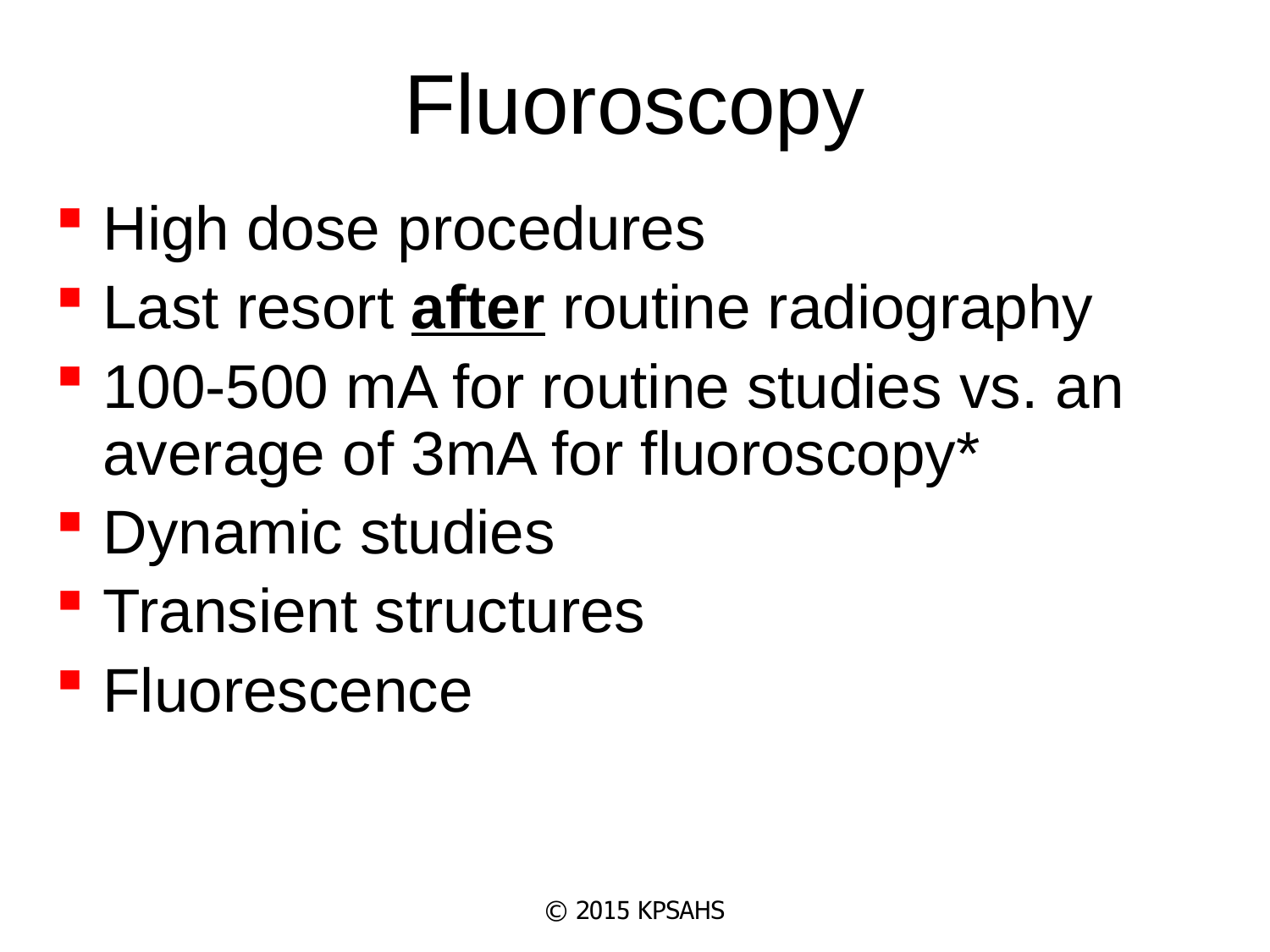

# Fluoroscopy
High dose procedures
Last resort after routine radiography
100-500 mA for routine studies vs. an average of 3mA for fluoroscopy*
Dynamic studies
Transient structures
Fluorescence